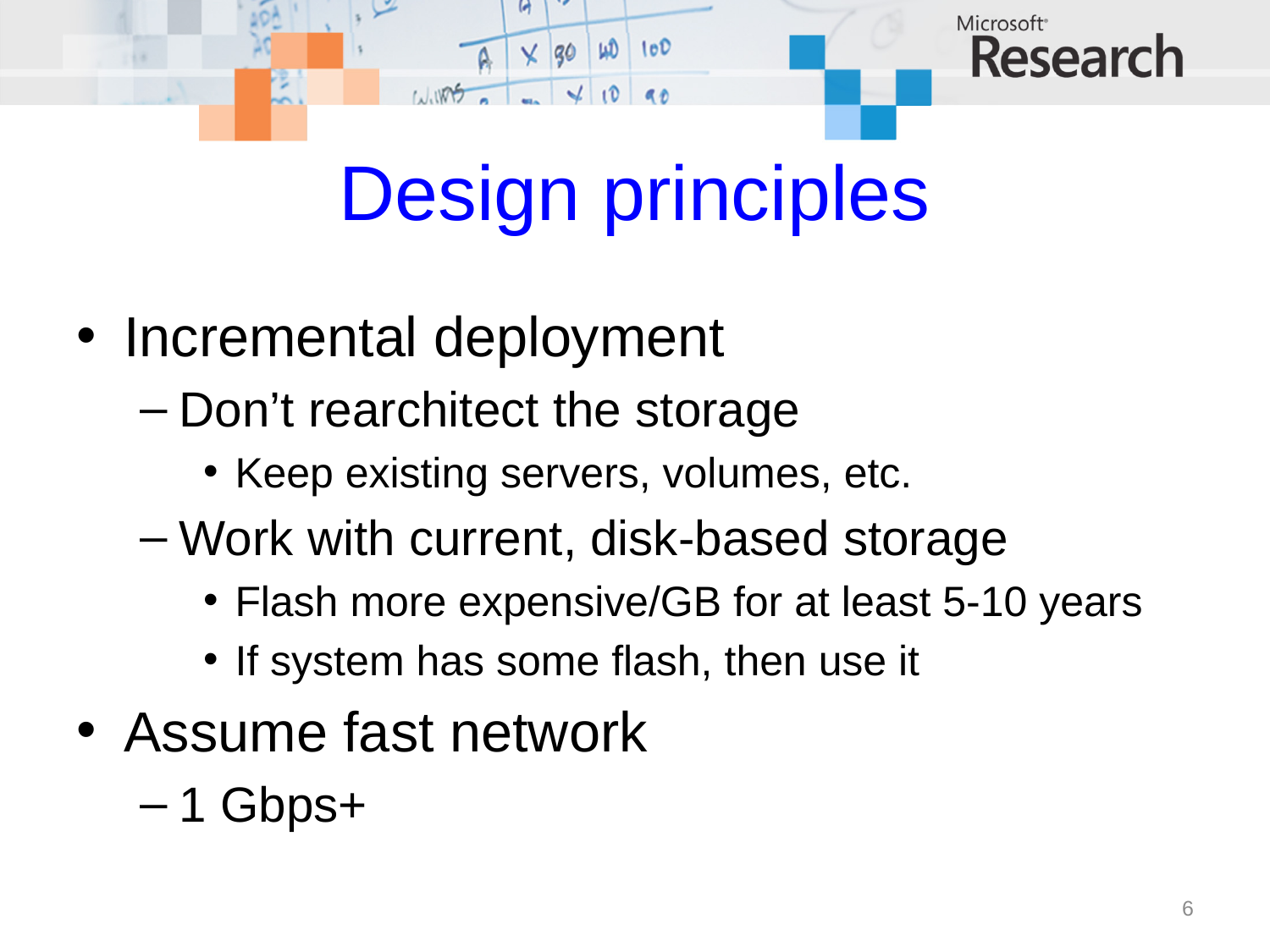

# Design principles
Incremental deployment
Don’t rearchitect the storage
Keep existing servers, volumes, etc.
Work with current, disk-based storage
Flash more expensive/GB for at least 5-10 years
If system has some flash, then use it
Assume fast network
1 Gbps+

6